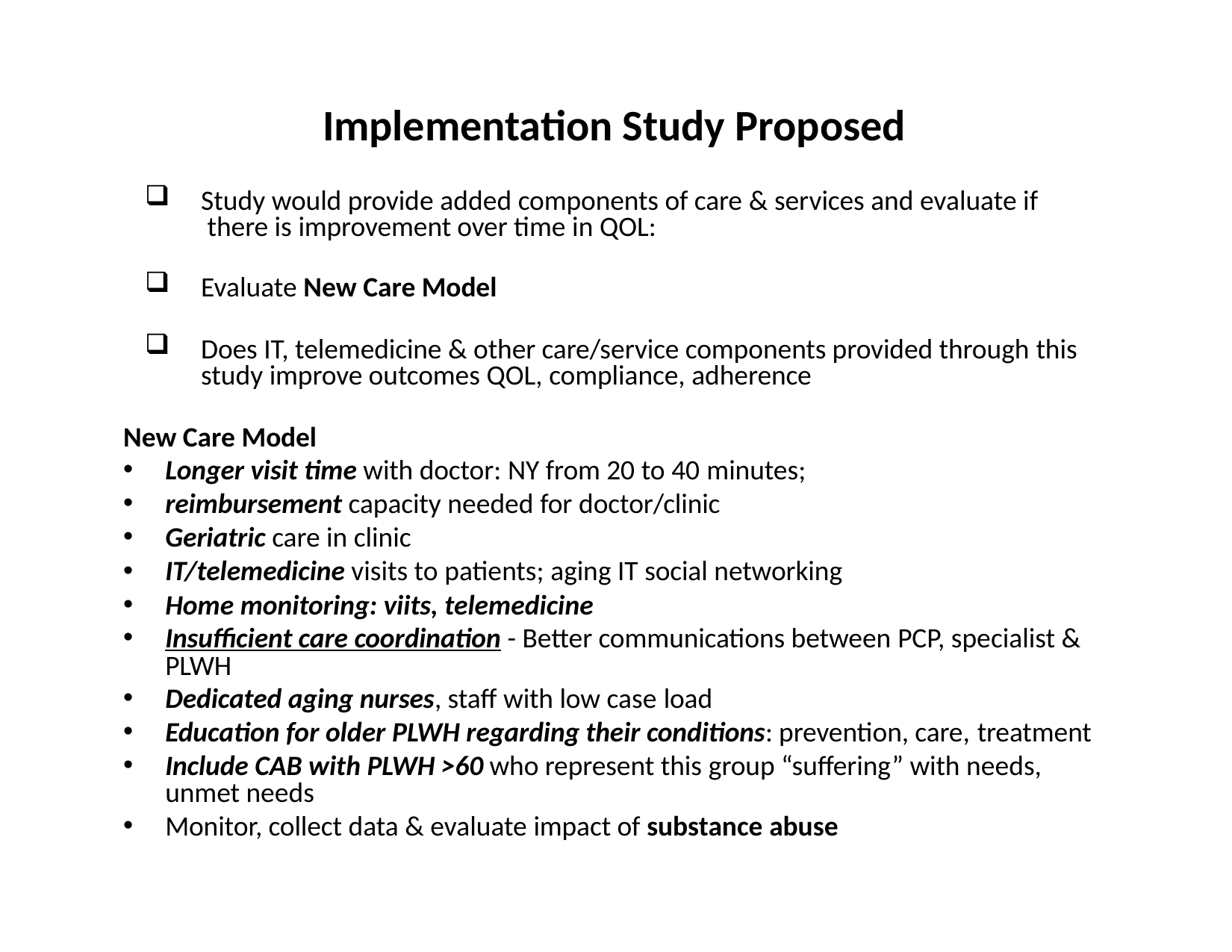

# Implementation Study Proposed
Study would provide added components of care & services and evaluate if  there is improvement over time in QOL:
Evaluate New Care Model

Does IT, telemedicine & other care/service components provided through this  study improve outcomes QOL, compliance, adherence
New Care Model
Longer visit time with doctor: NY from 20 to 40 minutes;
reimbursement capacity needed for doctor/clinic
Geriatric care in clinic
IT/telemedicine visits to patients; aging IT social networking
Home monitoring: viits, telemedicine
Insufficient care coordination - Better communications between PCP, specialist &  PLWH
Dedicated aging nurses, staff with low case load
Education for older PLWH regarding their conditions: prevention, care, treatment
Include CAB with PLWH >60 who represent this group “suffering” with needs,  unmet needs
Monitor, collect data & evaluate impact of substance abuse